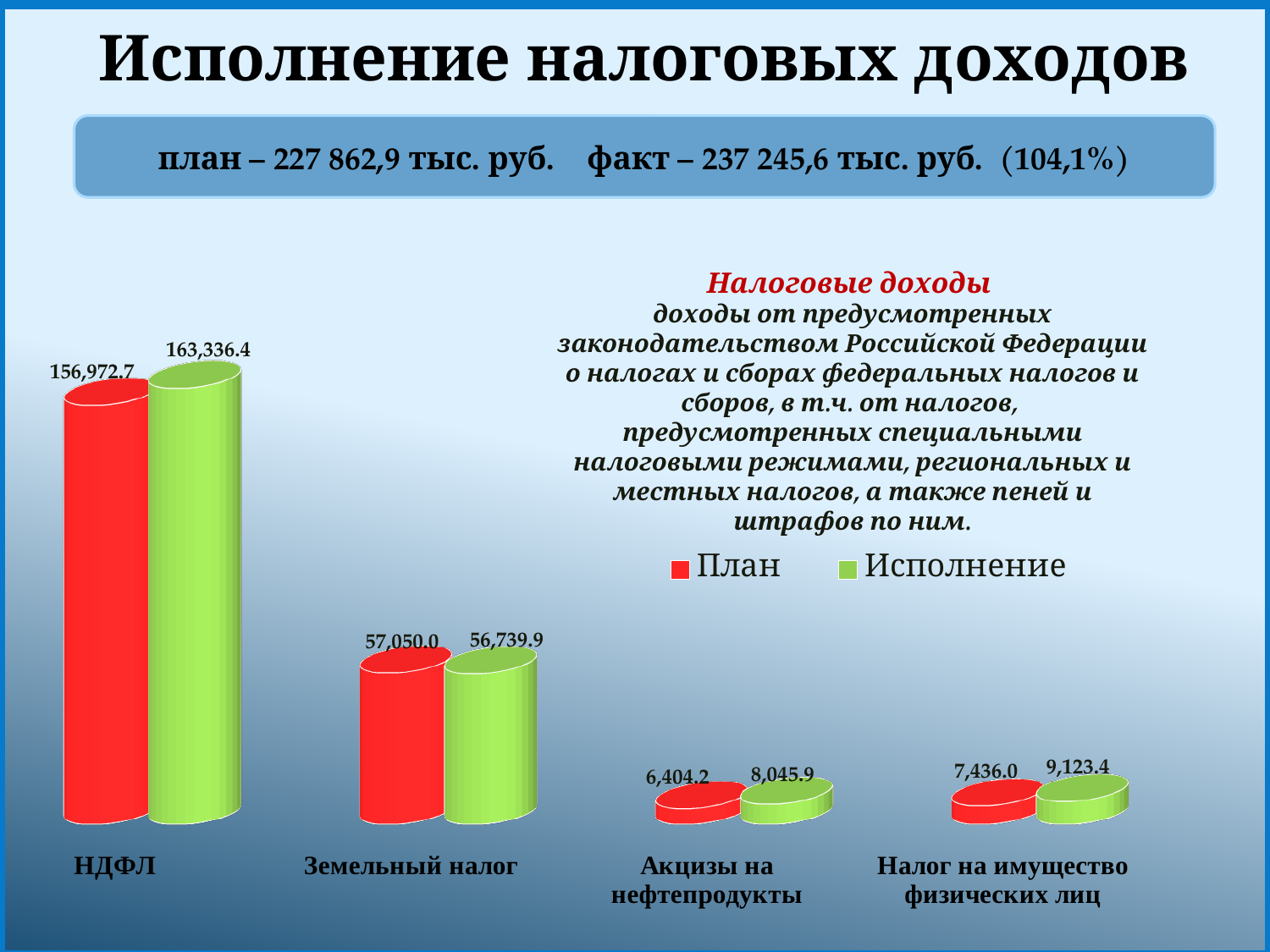

# Исполнение налоговых доходов
план – 227 862,9 тыс. руб.    факт – 237 245,6 тыс. руб.  (104,1%)

[unsupported chart]

Налоговые доходы
доходы от предусмотренных законодательством Российской Федерации о налогах и сборах федеральных налогов и сборов, в т.ч. от налогов,  предусмотренных специальными налоговыми режимами, региональных и местных налогов, а также пеней и штрафов по ним.